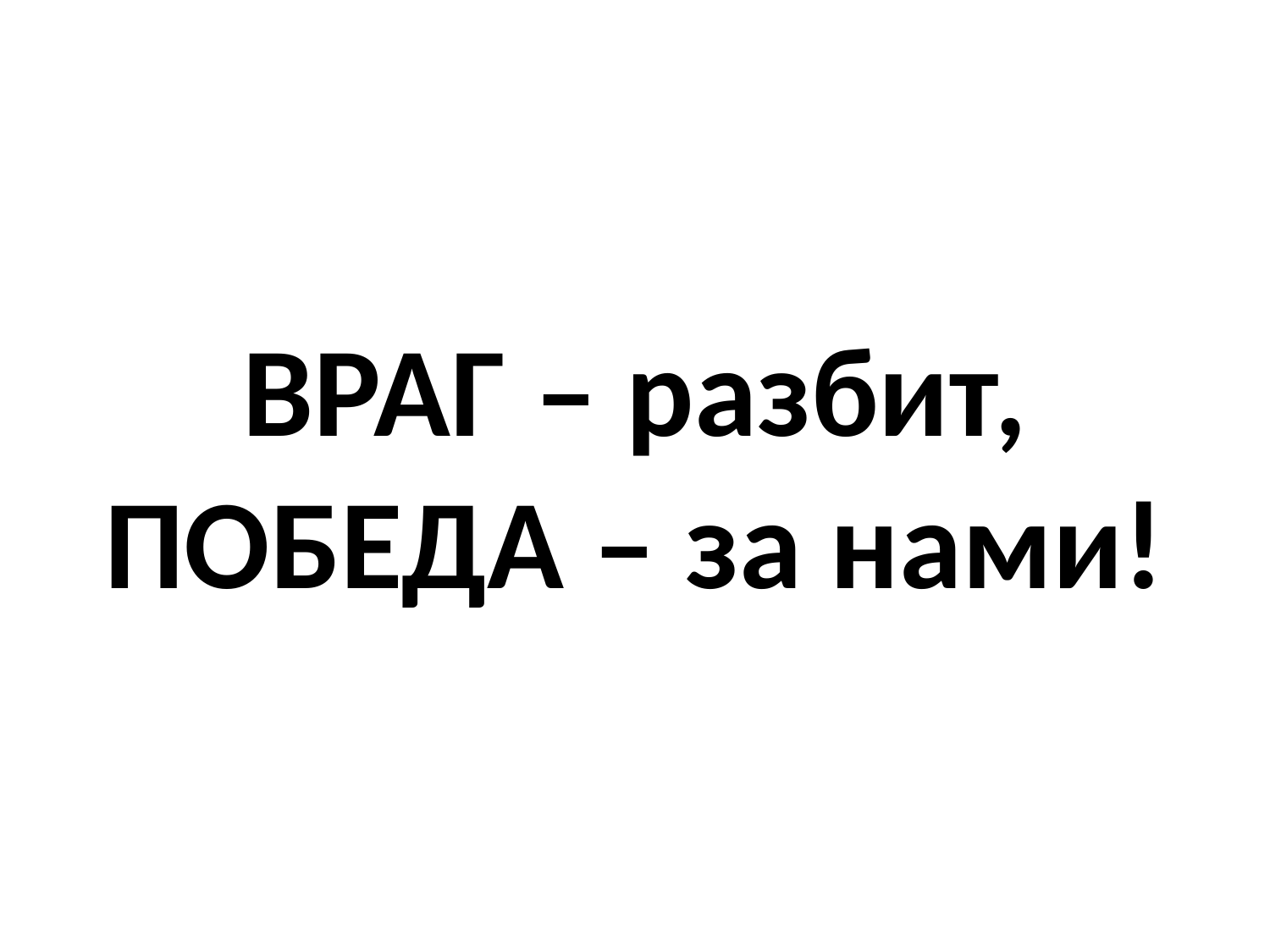

# ВРАГ – разбит, ПОБЕДА – за нами!